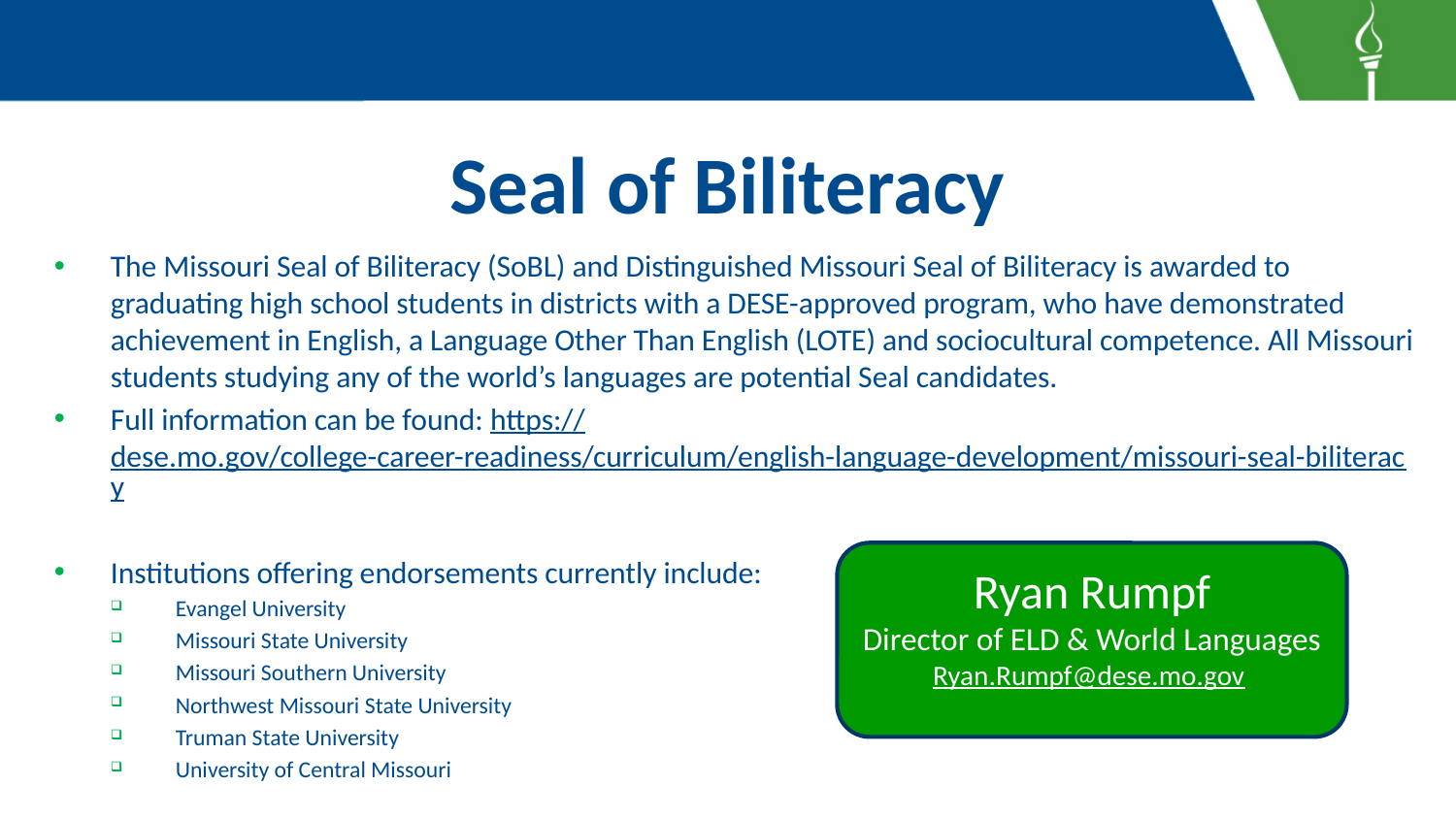

# Seal of Biliteracy
The Missouri Seal of Biliteracy (SoBL) and Distinguished Missouri Seal of Biliteracy is awarded to graduating high school students in districts with a DESE-approved program, who have demonstrated achievement in English, a Language Other Than English (LOTE) and sociocultural competence. All Missouri students studying any of the world’s languages are potential Seal candidates.
Full information can be found: https://dese.mo.gov/college-career-readiness/curriculum/english-language-development/missouri-seal-biliteracy

Institutions offering endorsements currently include:
Evangel University
Missouri State University
Missouri Southern University
Northwest Missouri State University
Truman State University
University of Central Missouri

Ryan Rumpf
Director of ELD & World Languages
Ryan.Rumpf@dese.mo.gov